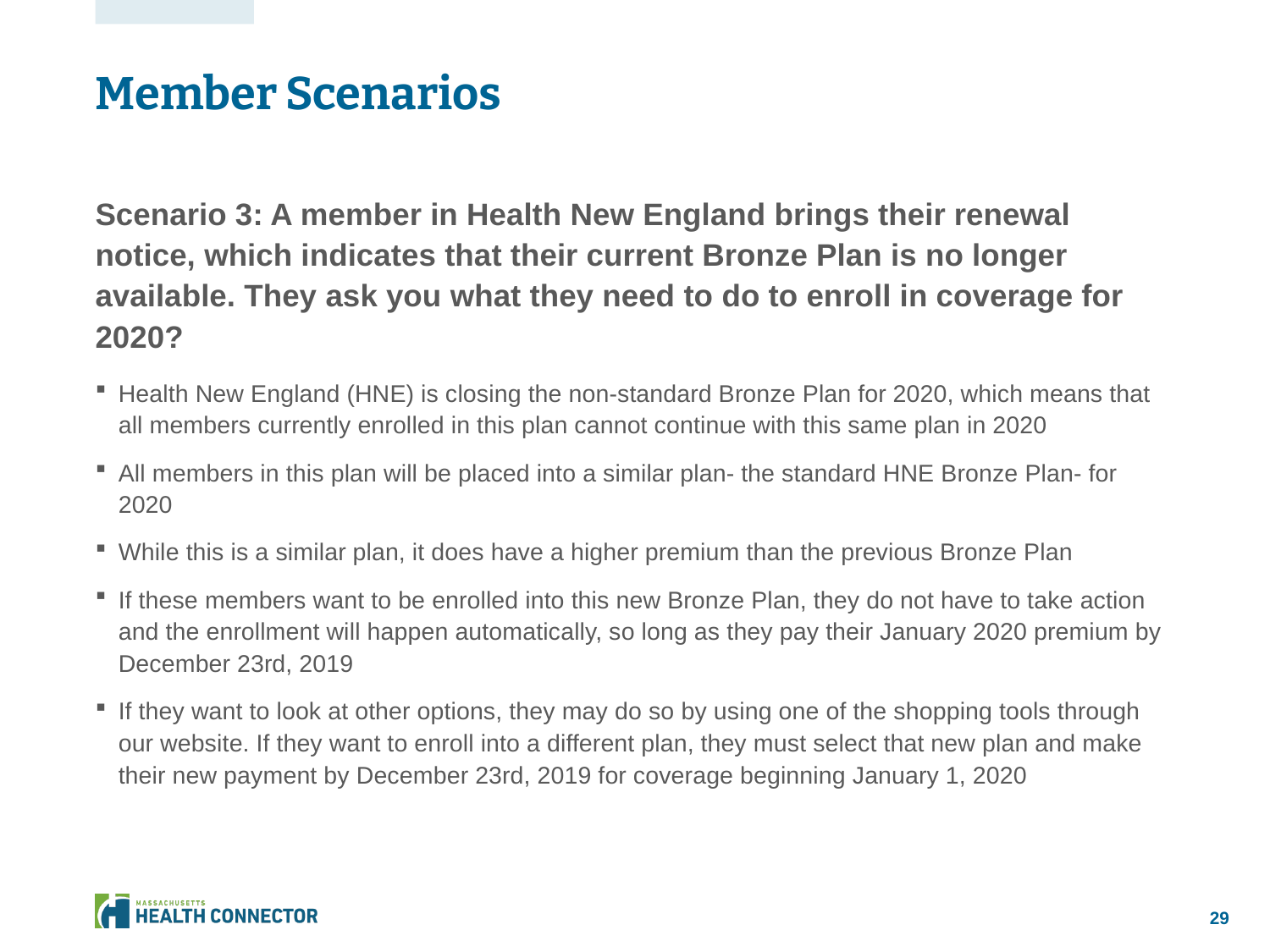

# Member Scenarios
Scenario 3: A member in Health New England brings their renewal notice, which indicates that their current Bronze Plan is no longer available. They ask you what they need to do to enroll in coverage for 2020?
Health New England (HNE) is closing the non-standard Bronze Plan for 2020, which means that all members currently enrolled in this plan cannot continue with this same plan in 2020
All members in this plan will be placed into a similar plan- the standard HNE Bronze Plan- for 2020
While this is a similar plan, it does have a higher premium than the previous Bronze Plan
If these members want to be enrolled into this new Bronze Plan, they do not have to take action and the enrollment will happen automatically, so long as they pay their January 2020 premium by December 23rd, 2019
If they want to look at other options, they may do so by using one of the shopping tools through our website. If they want to enroll into a different plan, they must select that new plan and make their new payment by December 23rd, 2019 for coverage beginning January 1, 2020

29